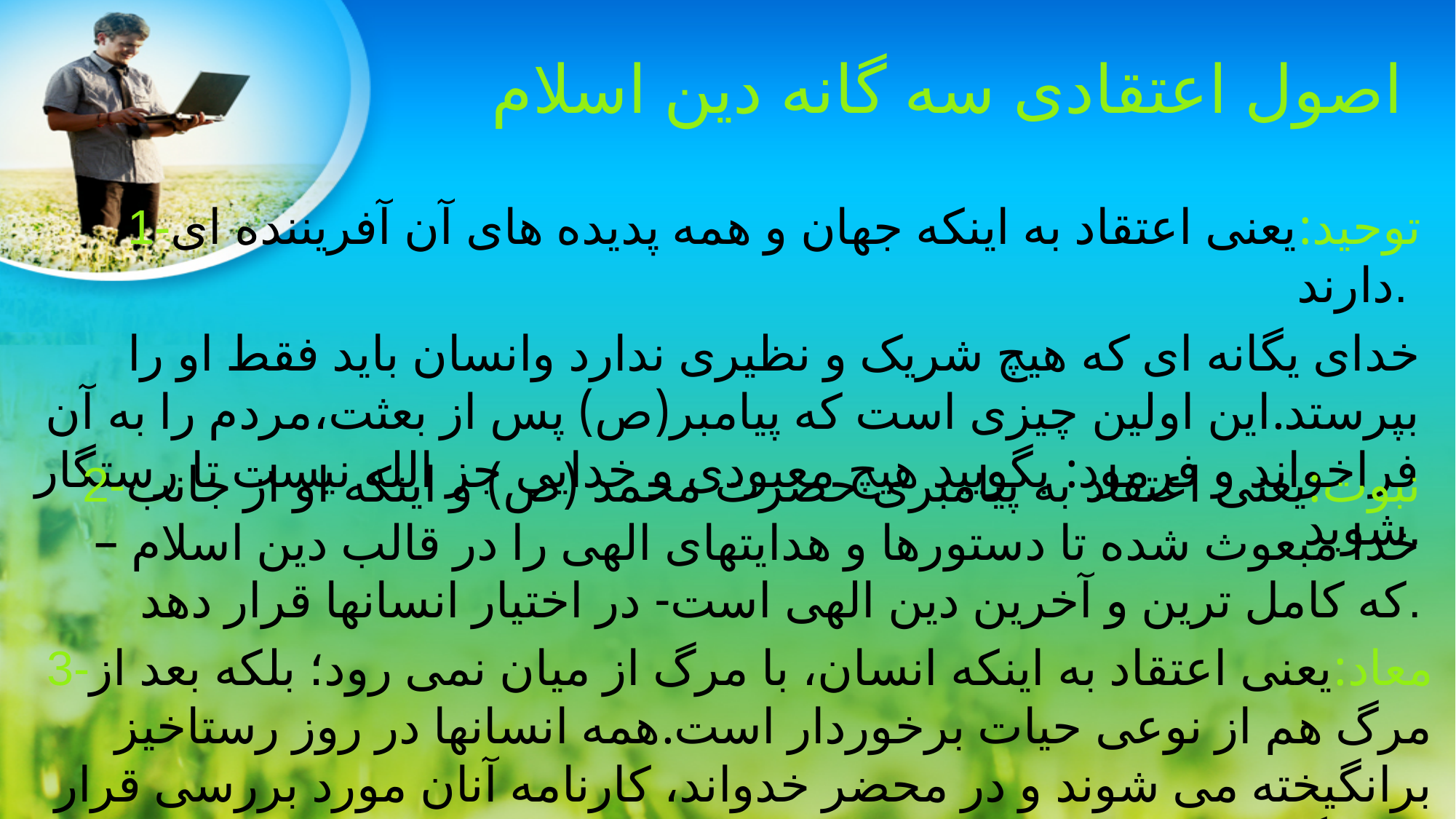

# اصول اعتقادی سه گانه دين اسلام
1-توحيد:يعنی اعتقاد به اينکه جهان و همه پديده های آن آفريننده ای دارند.
خدای يگانه ای که هيچ شريک و نظيری ندارد وانسان بايد فقط او را بپرستد.اين اولين چيزی است که پيامبر(ص) پس از بعثت،مردم را به آن فراخواند و فرمود: بگوييد هيچ معبودی و خدايی جز الله نيست تا رستگار شويد.
2-نبوت:يعنی اعتقاد به پيامبری حضرت محمد (ص) و اينکه او از جانب خدا مبعوث شده تا دستورها و هدايتهای الهی را در قالب دين اسلام – که کامل ترين و آخرين دين الهی است- در اختيار انسانها قرار دهد.
3-معاد:يعنی اعتقاد به اينکه انسان، با مرگ از ميان نمی رود؛ بلکه بعد از مرگ هم از نوعی حيات برخوردار است.همه انسانها در روز رستاخيز برانگيخته می شوند و در محضر خدواند، کارنامه آنان مورد بررسی قرار می گيرد.